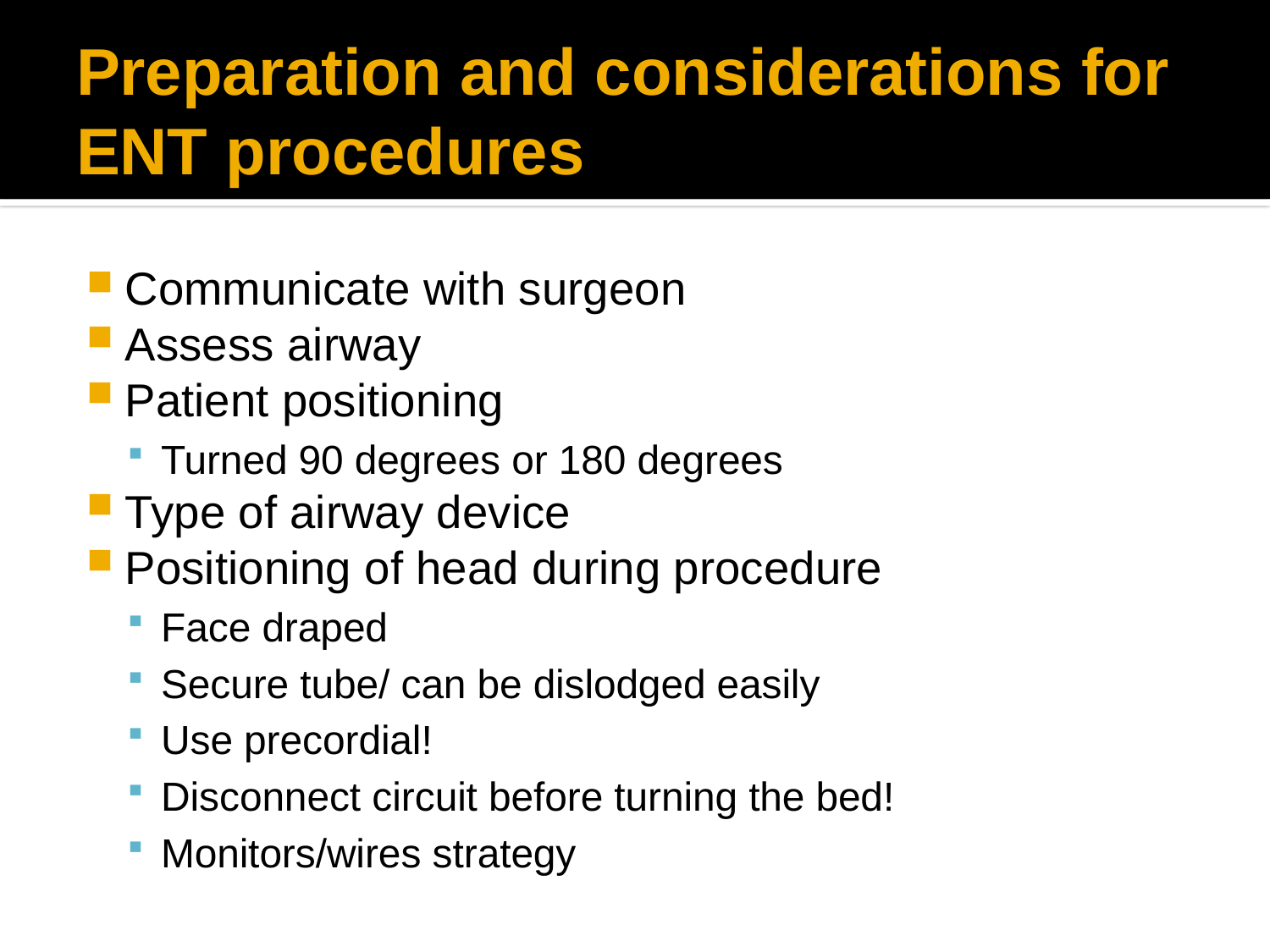

# Preparation and considerations for ENT procedures
Communicate with surgeon
Assess airway
Patient positioning
Turned 90 degrees or 180 degrees
Type of airway device
Positioning of head during procedure
Face draped
Secure tube/ can be dislodged easily
Use precordial!
Disconnect circuit before turning the bed!
Monitors/wires strategy